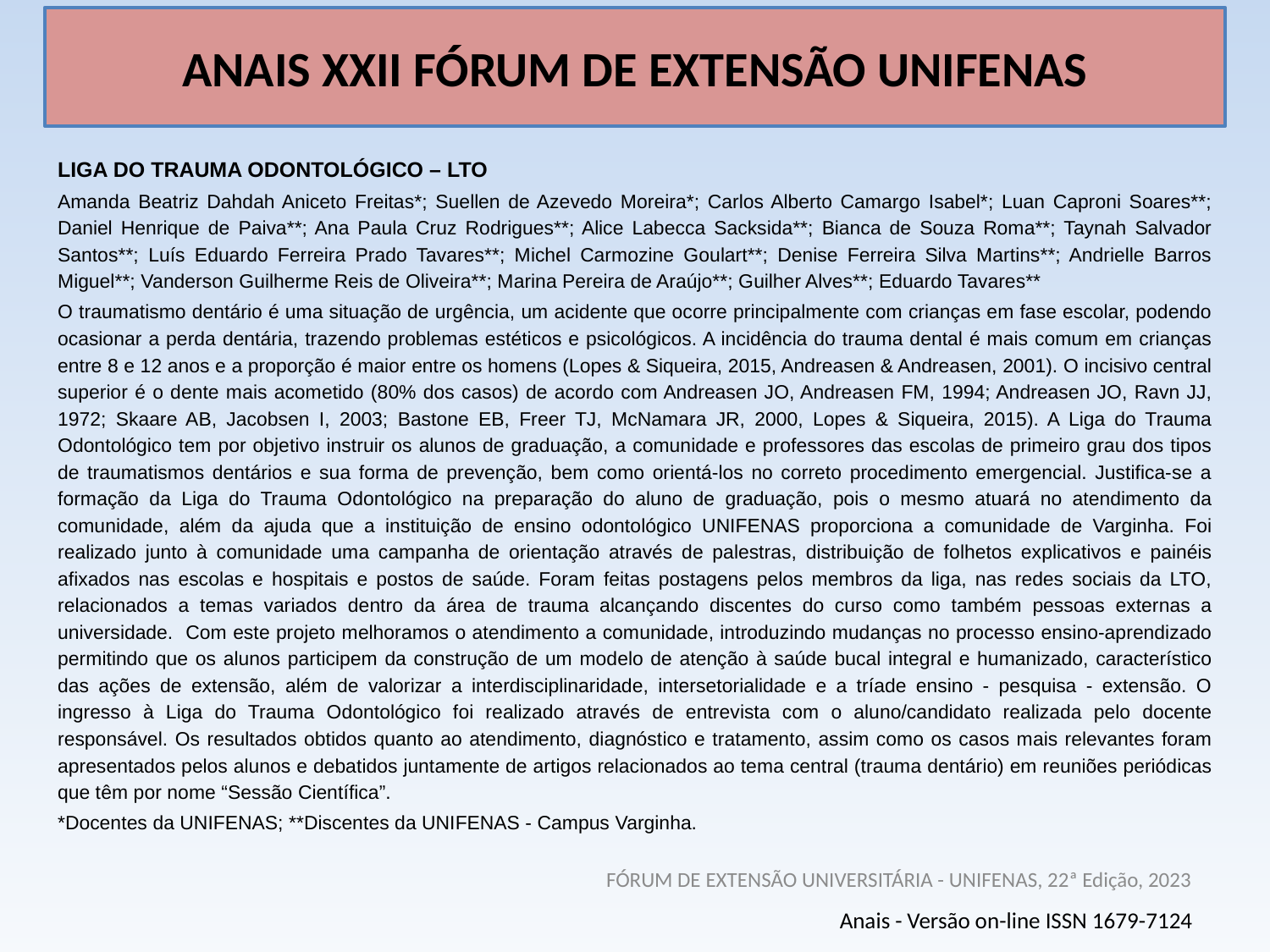

# ANAIS XXII FÓRUM DE EXTENSÃO UNIFENAS
LIGA DO TRAUMA ODONTOLÓGICO – LTO
Amanda Beatriz Dahdah Aniceto Freitas*; Suellen de Azevedo Moreira*; Carlos Alberto Camargo Isabel*; Luan Caproni Soares**; Daniel Henrique de Paiva**; Ana Paula Cruz Rodrigues**; Alice Labecca Sacksida**; Bianca de Souza Roma**; Taynah Salvador Santos**; Luís Eduardo Ferreira Prado Tavares**; Michel Carmozine Goulart**; Denise Ferreira Silva Martins**; Andrielle Barros Miguel**; Vanderson Guilherme Reis de Oliveira**; Marina Pereira de Araújo**; Guilher Alves**; Eduardo Tavares**
O traumatismo dentário é uma situação de urgência, um acidente que ocorre principalmente com crianças em fase escolar, podendo ocasionar a perda dentária, trazendo problemas estéticos e psicológicos. A incidência do trauma dental é mais comum em crianças entre 8 e 12 anos e a proporção é maior entre os homens (Lopes & Siqueira, 2015, Andreasen & Andreasen, 2001). O incisivo central superior é o dente mais acometido (80% dos casos) de acordo com Andreasen JO, Andreasen FM, 1994; Andreasen JO, Ravn JJ, 1972; Skaare AB, Jacobsen I, 2003; Bastone EB, Freer TJ, McNamara JR, 2000, Lopes & Siqueira, 2015). A Liga do Trauma Odontológico tem por objetivo instruir os alunos de graduação, a comunidade e professores das escolas de primeiro grau dos tipos de traumatismos dentários e sua forma de prevenção, bem como orientá-los no correto procedimento emergencial. Justifica-se a formação da Liga do Trauma Odontológico na preparação do aluno de graduação, pois o mesmo atuará no atendimento da comunidade, além da ajuda que a instituição de ensino odontológico UNIFENAS proporciona a comunidade de Varginha. Foi realizado junto à comunidade uma campanha de orientação através de palestras, distribuição de folhetos explicativos e painéis afixados nas escolas e hospitais e postos de saúde. Foram feitas postagens pelos membros da liga, nas redes sociais da LTO, relacionados a temas variados dentro da área de trauma alcançando discentes do curso como também pessoas externas a universidade.  Com este projeto melhoramos o atendimento a comunidade, introduzindo mudanças no processo ensino-aprendizado permitindo que os alunos participem da construção de um modelo de atenção à saúde bucal integral e humanizado, característico das ações de extensão, além de valorizar a interdisciplinaridade, intersetorialidade e a tríade ensino - pesquisa - extensão. O ingresso à Liga do Trauma Odontológico foi realizado através de entrevista com o aluno/candidato realizada pelo docente responsável. Os resultados obtidos quanto ao atendimento, diagnóstico e tratamento, assim como os casos mais relevantes foram apresentados pelos alunos e debatidos juntamente de artigos relacionados ao tema central (trauma dentário) em reuniões periódicas que têm por nome “Sessão Científica”.
*Docentes da UNIFENAS; **Discentes da UNIFENAS - Campus Varginha.

FÓRUM DE EXTENSÃO UNIVERSITÁRIA - UNIFENAS, 22ª Edição, 2023
Anais - Versão on-line ISSN 1679-7124